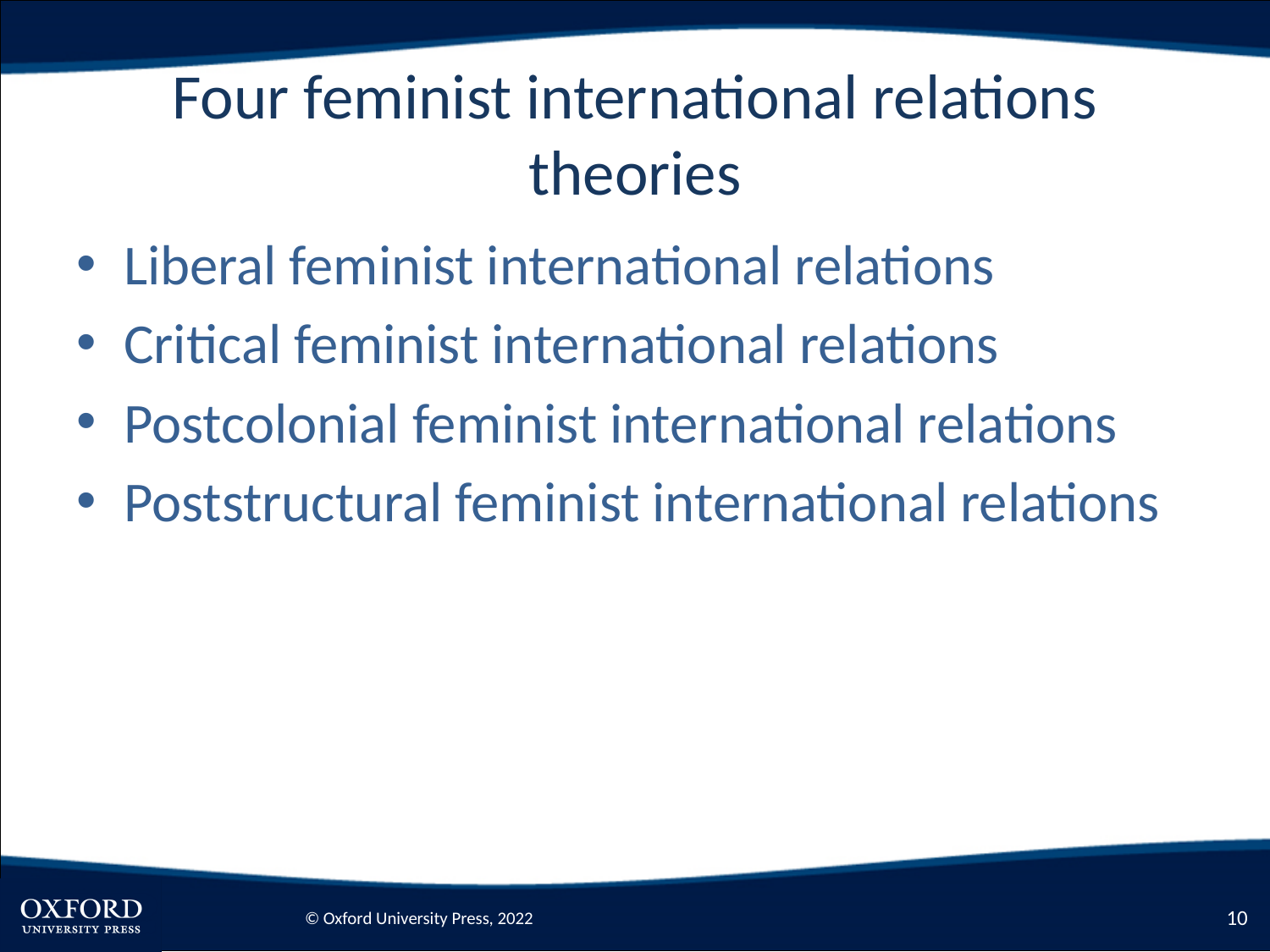

# Four feminist international relations theories
Liberal feminist international relations
Critical feminist international relations
Postcolonial feminist international relations
Poststructural feminist international relations